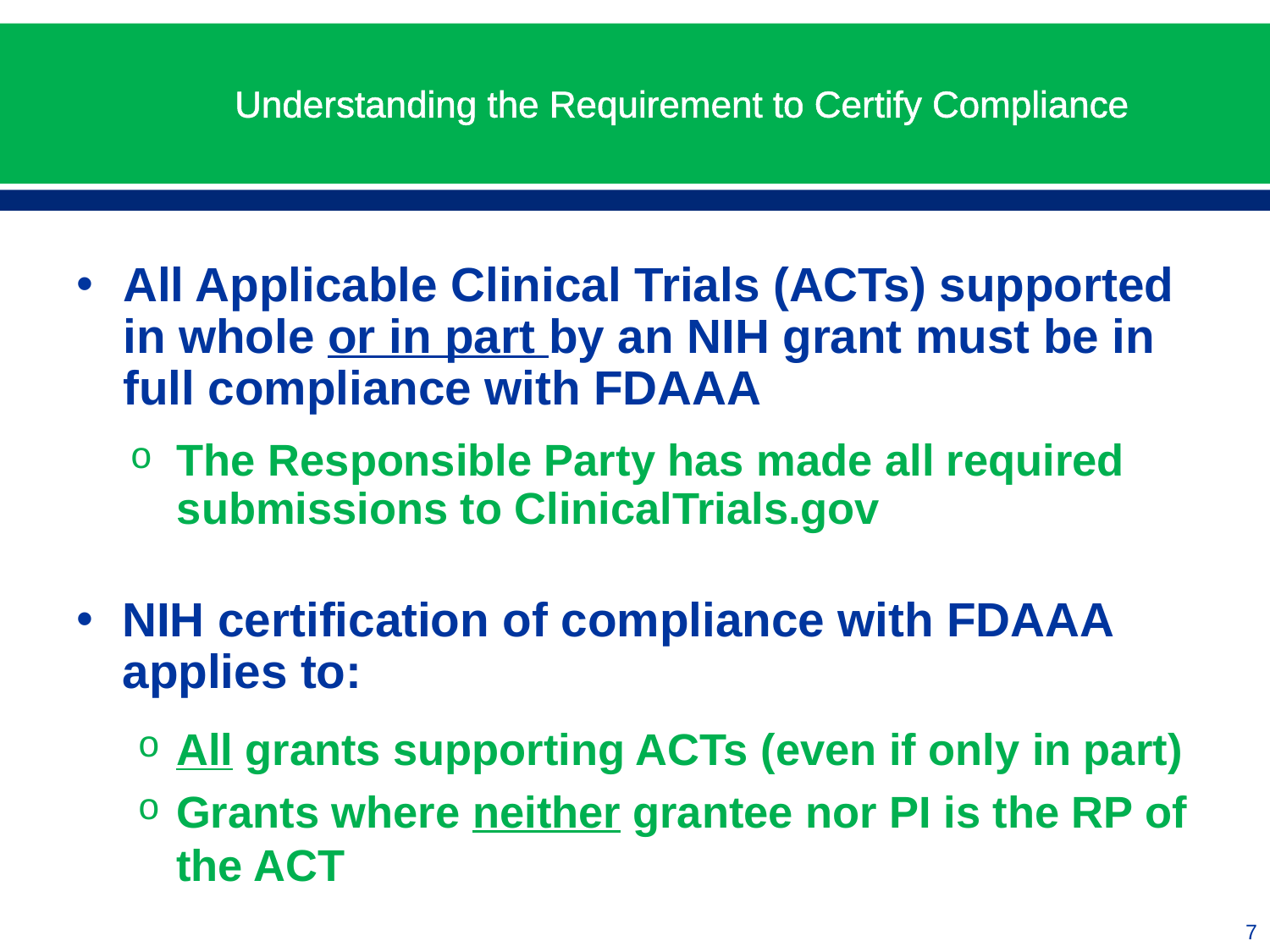

# Understanding the Requirement to Certify Compliance
All Applicable Clinical Trials (ACTs) supported in whole or in part by an NIH grant must be in full compliance with FDAAA
The Responsible Party has made all required submissions to ClinicalTrials.gov

NIH certification of compliance with FDAAA applies to:
All grants supporting ACTs (even if only in part)
Grants where neither grantee nor PI is the RP of the ACT
7